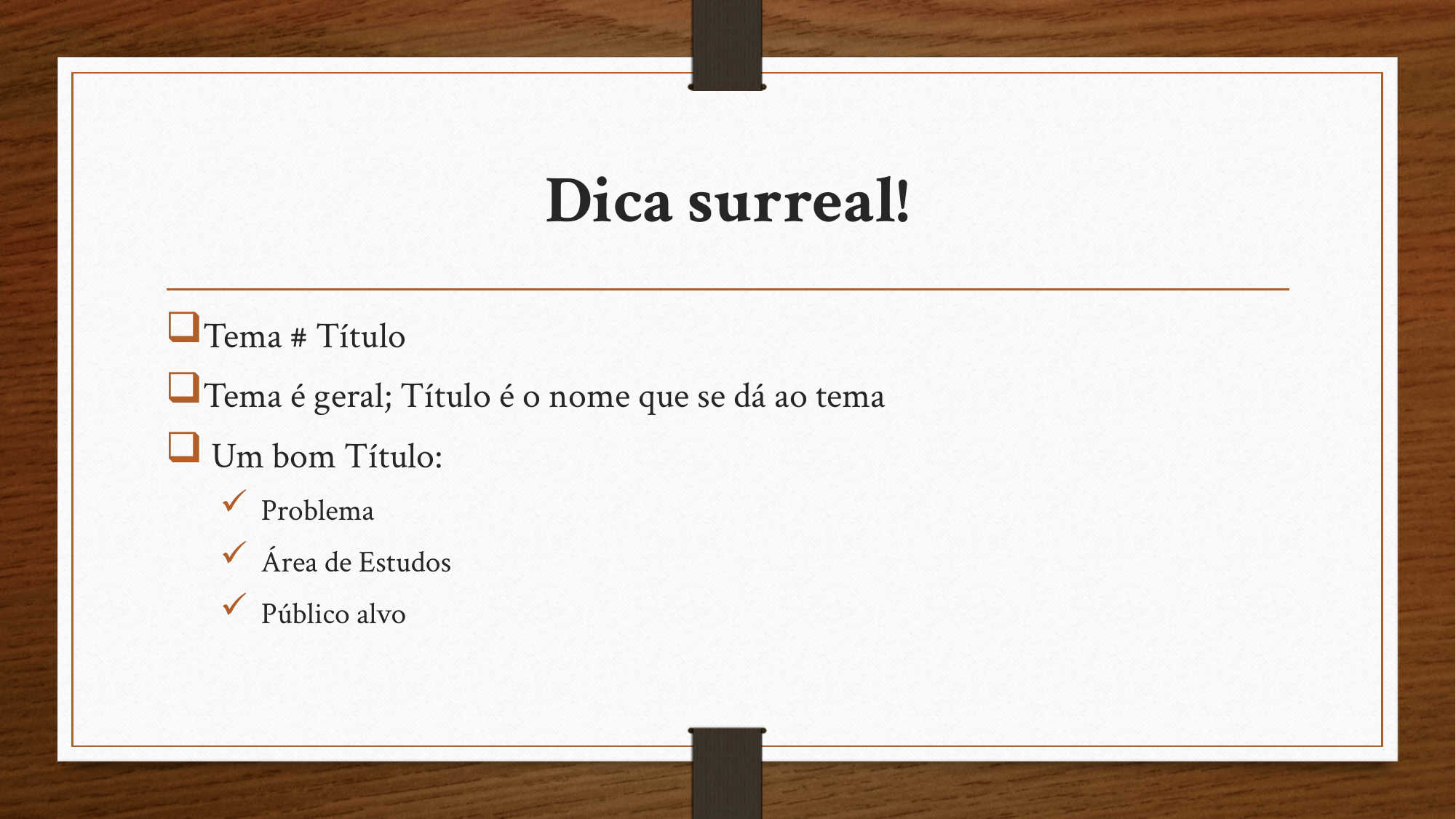

# Dica surreal!
Tema # Título
Tema é geral; Título é o nome que se dá ao tema
 Um bom Título:
 Problema
 Área de Estudos
 Público alvo